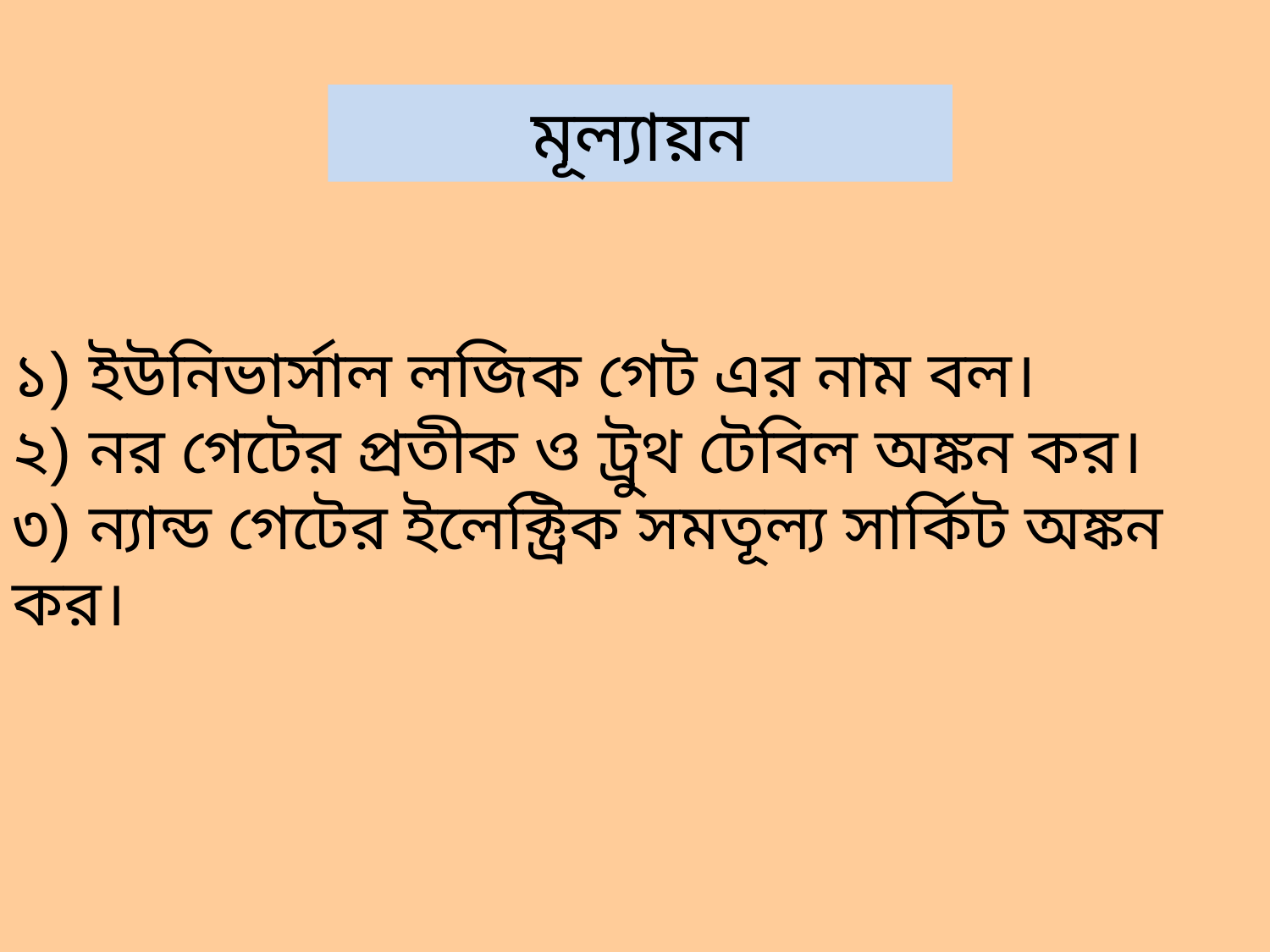

মূল্যায়ন
১) ইউনিভার্সাল লজিক গেট এর নাম বল।
২) নর গেটের প্রতীক ও ট্রুথ টেবিল অঙ্কন কর।
৩) ন্যান্ড গেটের ইলেক্ট্রিক সমতূল্য সার্কিট অঙ্কন কর।